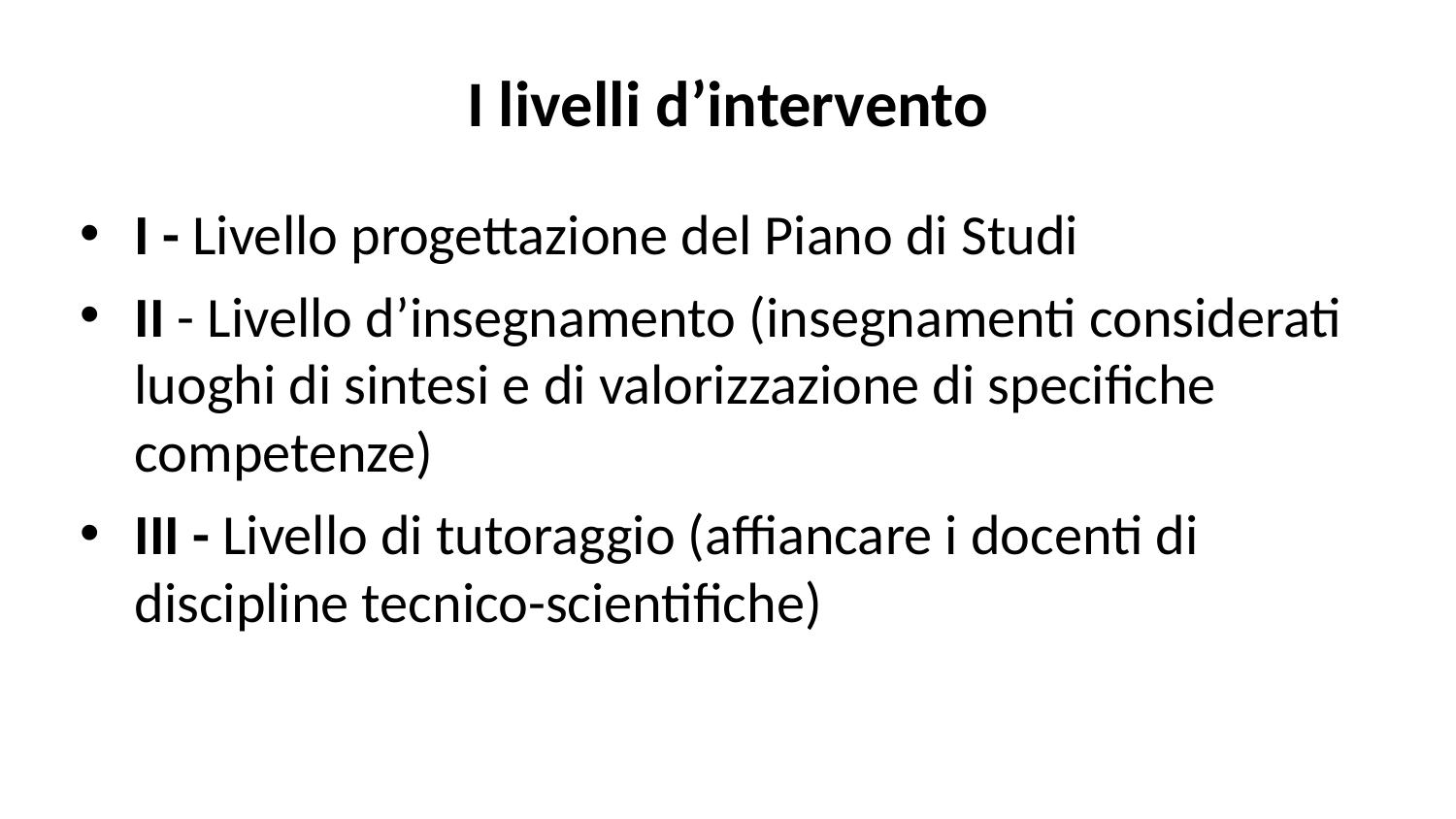

# I livelli d’intervento
I - Livello progettazione del Piano di Studi
II - Livello d’insegnamento (insegnamenti considerati luoghi di sintesi e di valorizzazione di specifiche competenze)
III - Livello di tutoraggio (affiancare i docenti di discipline tecnico-scientifiche)